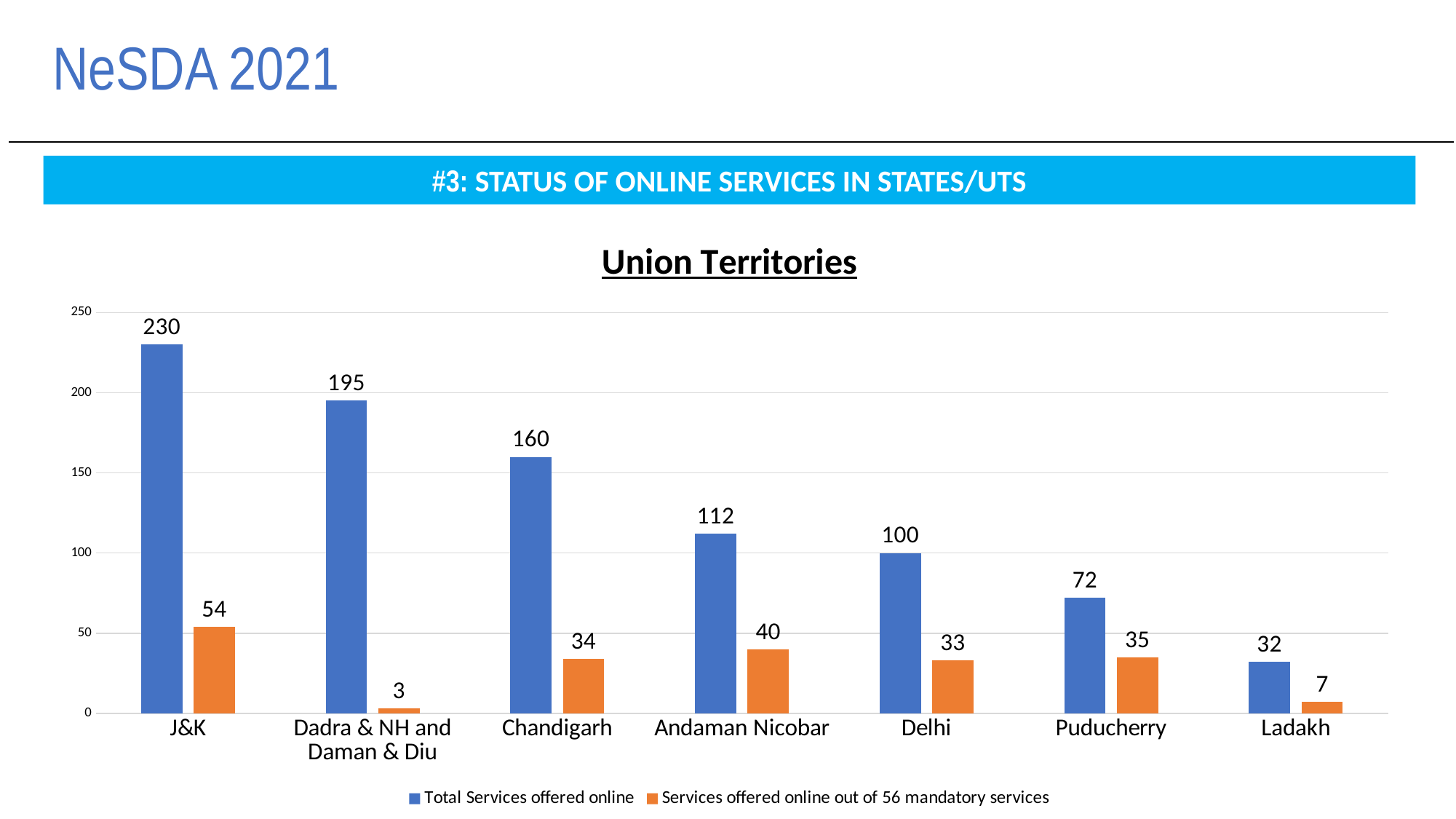

# NeSDA 2021
#3: STATUS OF ONLINE SERVICES IN STATES/UTS

### Chart: Union Territories

| Category | Total Services offered online | Services offered online out of 56 mandatory services |
|---|---|---|
| J&K | 230.0 | 54.0 |
| Dadra & NH and Daman & Diu | 195.0 | 3.0 |
| Chandigarh | 160.0 | 34.0 |
| Andaman Nicobar  | 112.0 | 40.0 |
| Delhi | 100.0 | 33.0 |
| Puducherry | 72.0 | 35.0 |
| Ladakh | 32.0 | 7.0 |